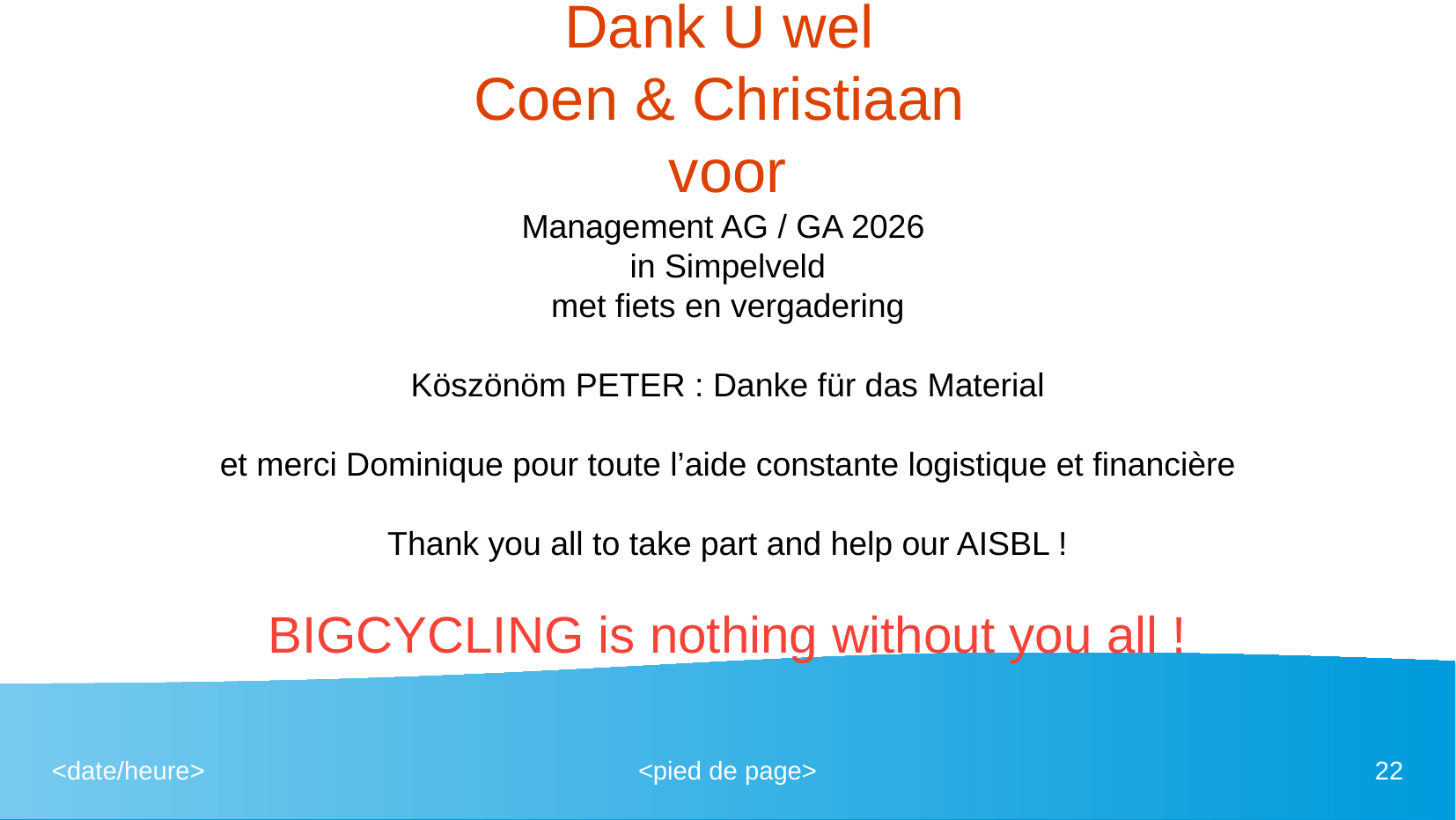

Dank U wel
Coen & Christiaan
voor
Management AG / GA 2026
in Simpelveld
met fiets en vergadering
Köszönöm PETER : Danke für das Material
et merci Dominique pour toute l’aide constante logistique et financière
Thank you all to take part and help our AISBL !
BIGCYCLING is nothing without you all !